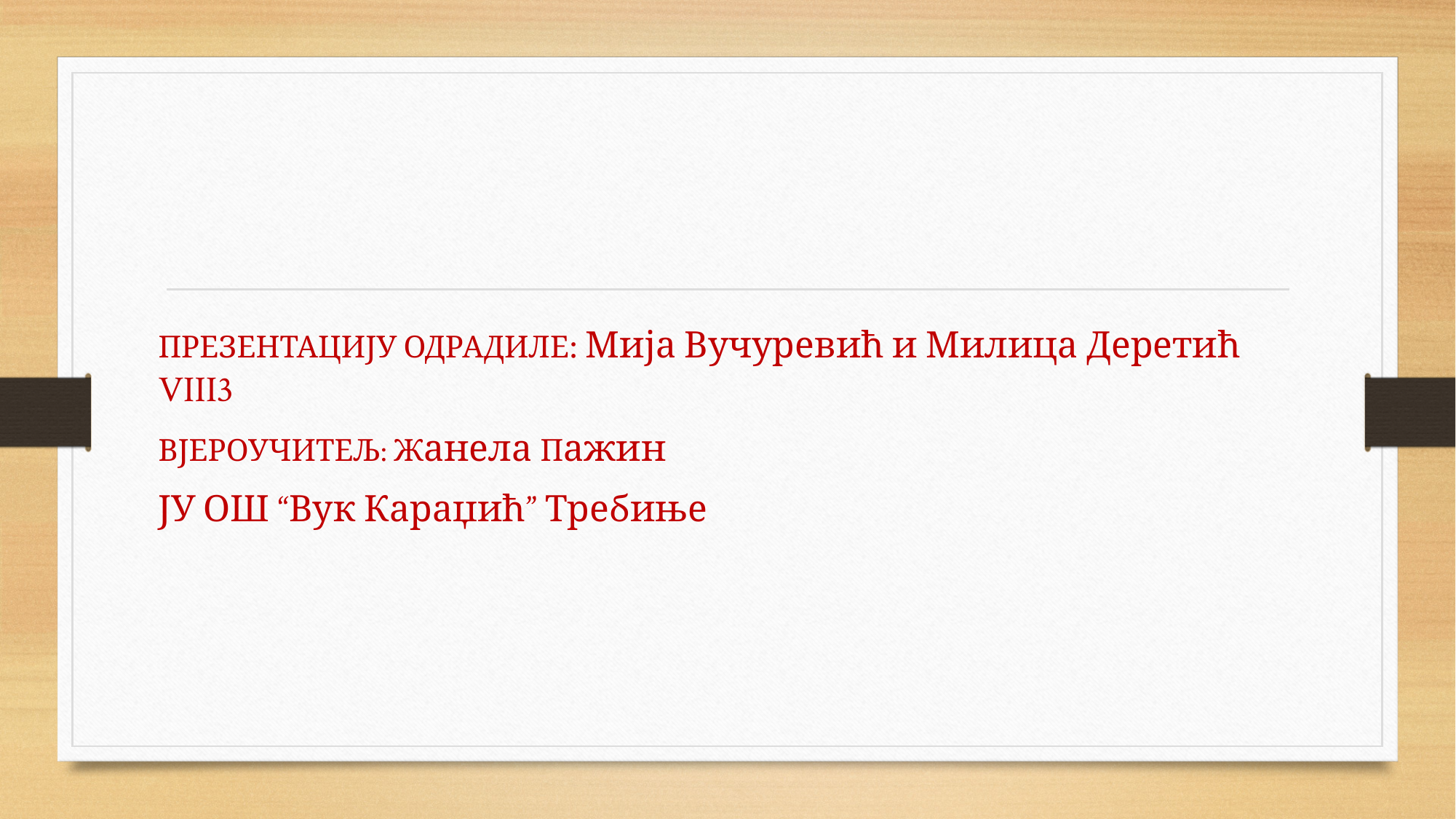

ПРЕЗЕНТАЦИЈУ ОДРАДИЛЕ: Мија Вучуревић и Милица Деретић VIII3
ВЈЕРОУЧИТЕЉ: Жанела Пажин
ЈУ ОШ “Вук Караџић” Требиње